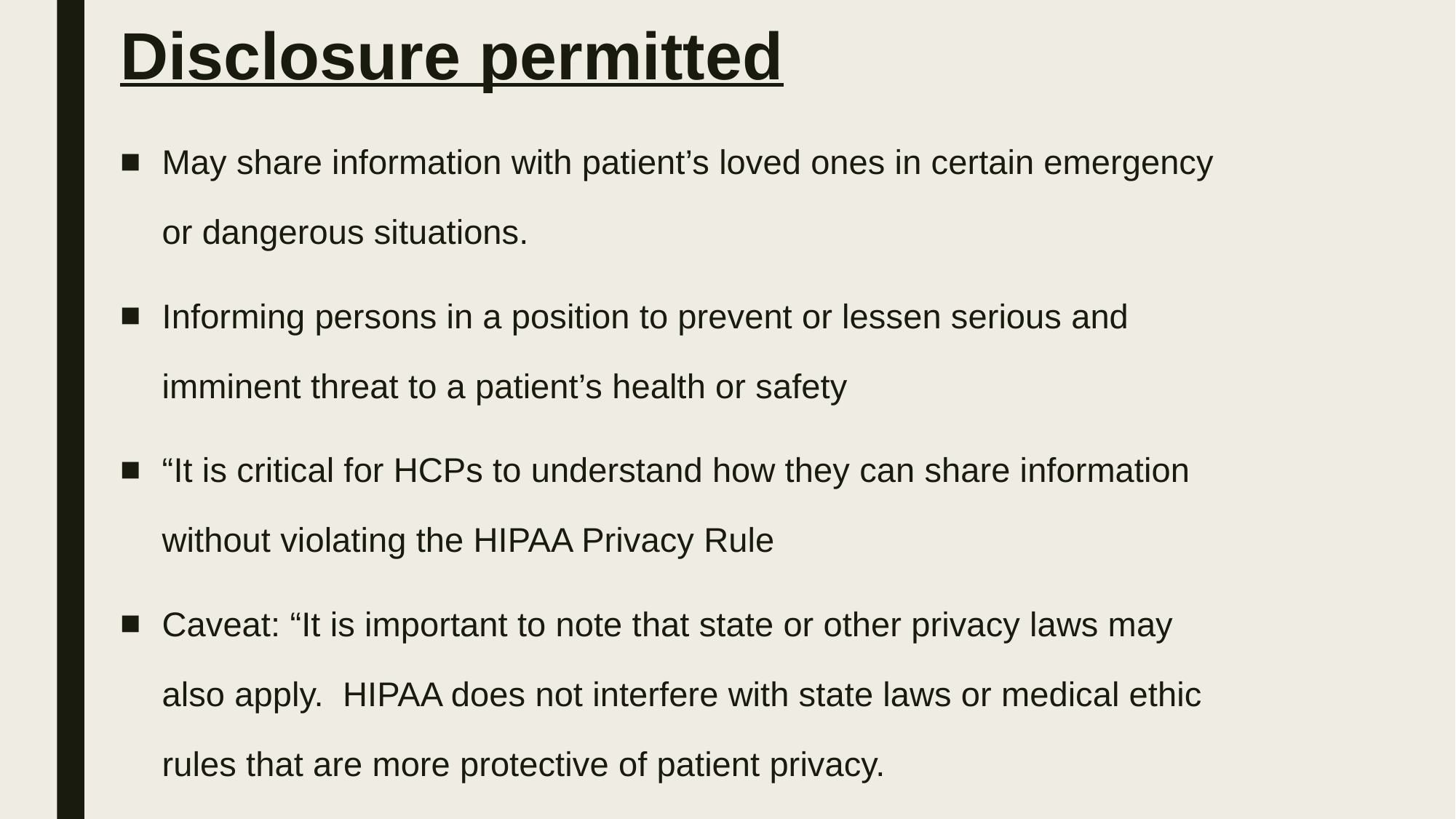

# Disclosure permitted
May share information with patient’s loved ones in certain emergency or dangerous situations.
Informing persons in a position to prevent or lessen serious and imminent threat to a patient’s health or safety
“It is critical for HCPs to understand how they can share information without violating the HIPAA Privacy Rule
Caveat: “It is important to note that state or other privacy laws may also apply.  HIPAA does not interfere with state laws or medical ethic rules that are more protective of patient privacy.